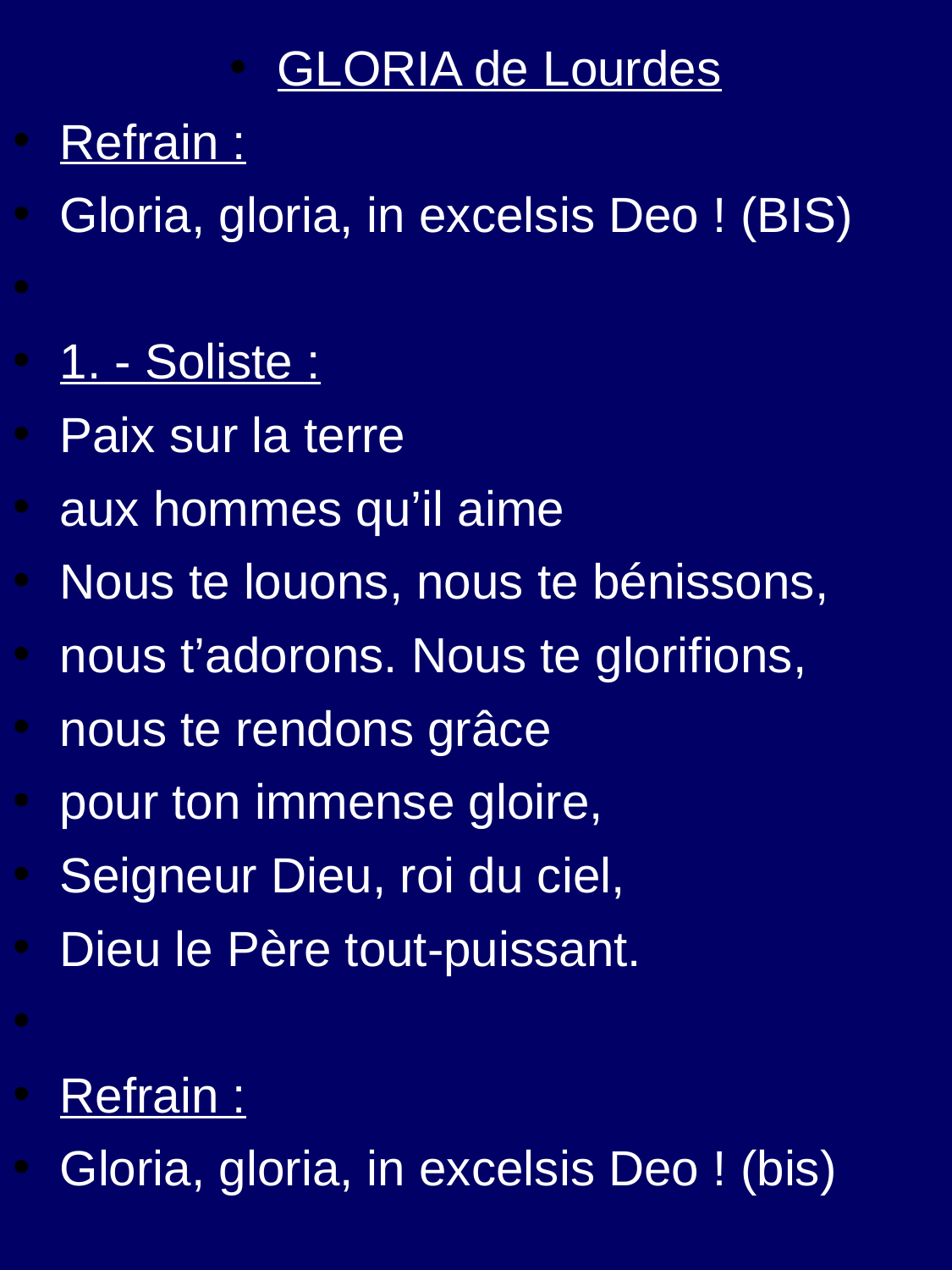

GLORIA de Lourdes
Refrain :
Gloria, gloria, in excelsis Deo ! (BIS)

1. - Soliste :
Paix sur la terre
aux hommes qu’il aime
Nous te louons, nous te bénissons,
nous t’adorons. Nous te glorifions,
nous te rendons grâce
pour ton immense gloire,
Seigneur Dieu, roi du ciel,
Dieu le Père tout-puissant.

Refrain :
Gloria, gloria, in excelsis Deo ! (bis)